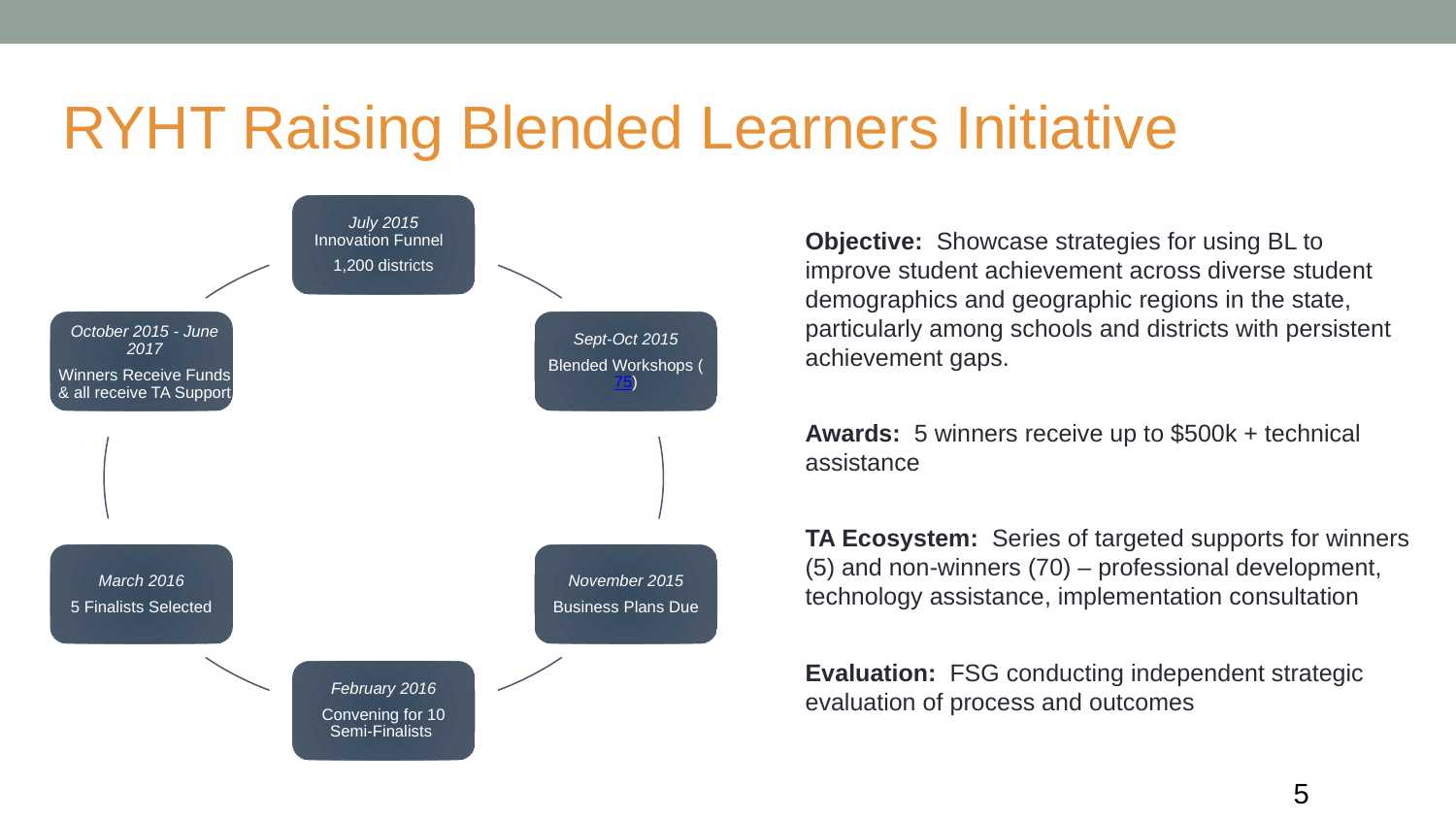

# RYHT Raising Blended Learners Initiative

July 2015
Innovation Funnel
1,200 districts

October 2015 - June 2017
Winners Receive Funds & all receive TA Support

Sept-Oct 2015
Blended Workshops (75)

March 2016
5 Finalists Selected
November 2015
Business Plans Due

February 2016
Convening for 10 Semi-Finalists
Objective:  Showcase strategies for using BL to improve student achievement across diverse student demographics and geographic regions in the state, particularly among schools and districts with persistent achievement gaps.

Awards:  5 winners receive up to $500k + technical assistance

TA Ecosystem:  Series of targeted supports for winners (5) and non-winners (70) – professional development, technology assistance, implementation consultation

Evaluation:  FSG conducting independent strategic evaluation of process and outcomes
5